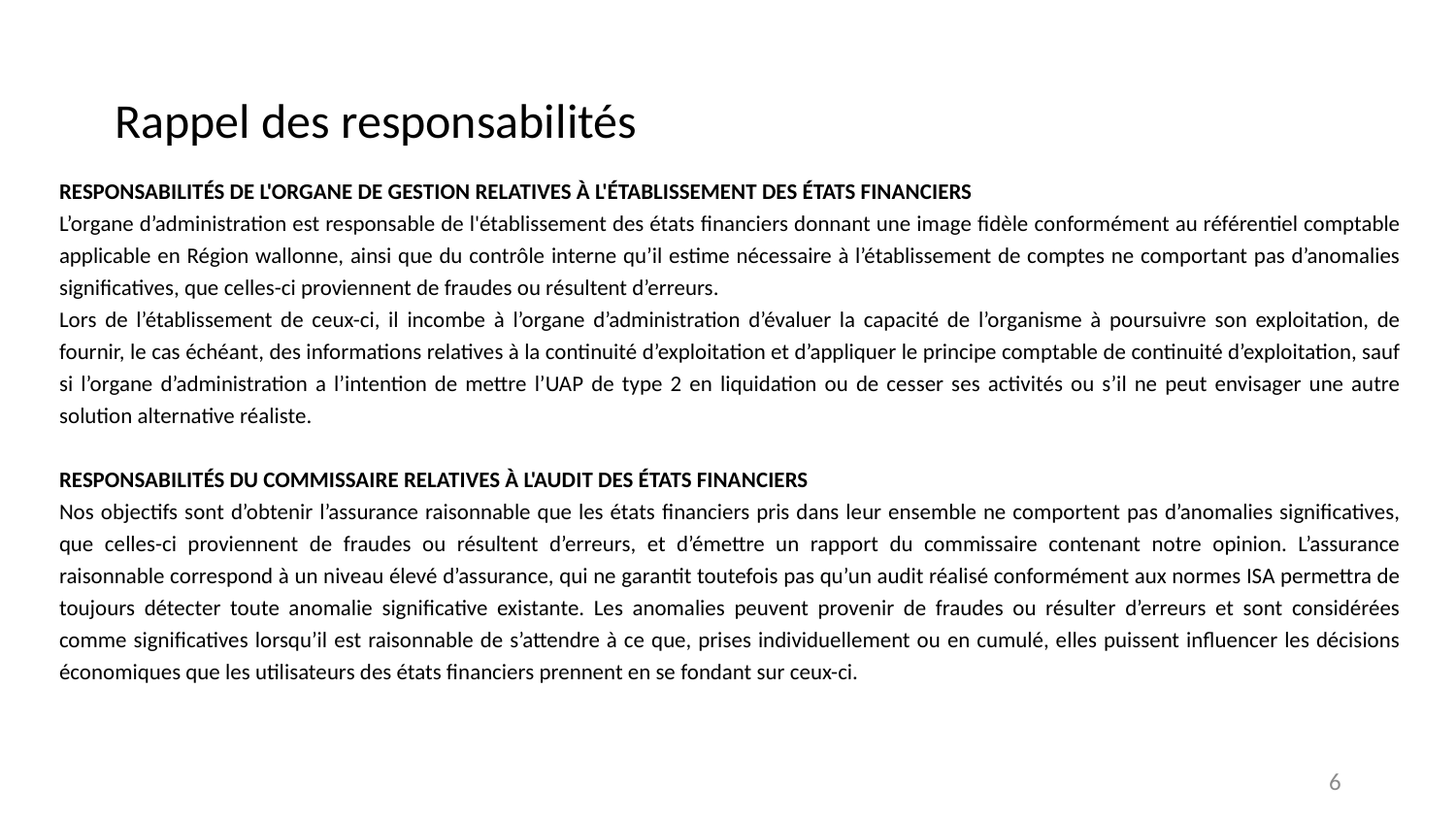

# Rappel des responsabilités
Responsabilités de l'organe de gestion relatives à l'établissement des états financiers
L’organe d’administration est responsable de l'établissement des états financiers donnant une image fidèle conformément au référentiel comptable applicable en Région wallonne, ainsi que du contrôle interne qu’il estime nécessaire à l’établissement de comptes ne comportant pas d’anomalies significatives, que celles-ci proviennent de fraudes ou résultent d’erreurs.
Lors de l’établissement de ceux-ci, il incombe à l’organe d’administration d’évaluer la capacité de l’organisme à poursuivre son exploitation, de fournir, le cas échéant, des informations relatives à la continuité d’exploitation et d’appliquer le principe comptable de continuité d’exploitation, sauf si l’organe d’administration a l’intention de mettre l’UAP de type 2 en liquidation ou de cesser ses activités ou s’il ne peut envisager une autre solution alternative réaliste.

Responsabilités du commissaire relatives à l'audit des états financiers
Nos objectifs sont d’obtenir l’assurance raisonnable que les états financiers pris dans leur ensemble ne comportent pas d’anomalies significatives, que celles-ci proviennent de fraudes ou résultent d’erreurs, et d’émettre un rapport du commissaire contenant notre opinion. L’assurance raisonnable correspond à un niveau élevé d’assurance, qui ne garantit toutefois pas qu’un audit réalisé conformément aux normes ISA permettra de toujours détecter toute anomalie significative existante. Les anomalies peuvent provenir de fraudes ou résulter d’erreurs et sont considérées comme significatives lorsqu’il est raisonnable de s’attendre à ce que, prises individuellement ou en cumulé, elles puissent influencer les décisions économiques que les utilisateurs des états financiers prennent en se fondant sur ceux-ci.

6